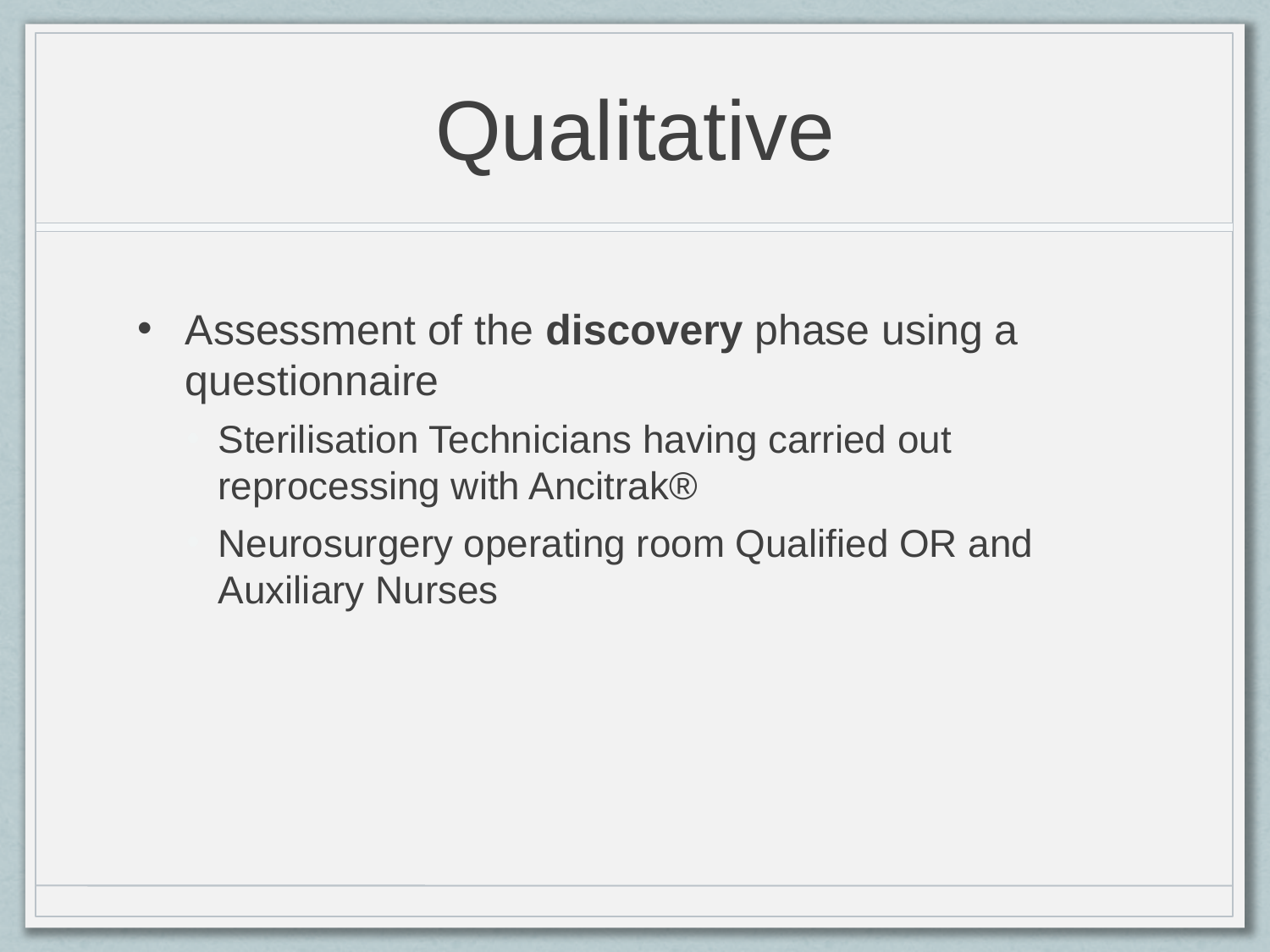

# Qualitative
Assessment of the discovery phase using a questionnaire
Sterilisation Technicians having carried out reprocessing with Ancitrak®
Neurosurgery operating room Qualified OR and Auxiliary Nurses